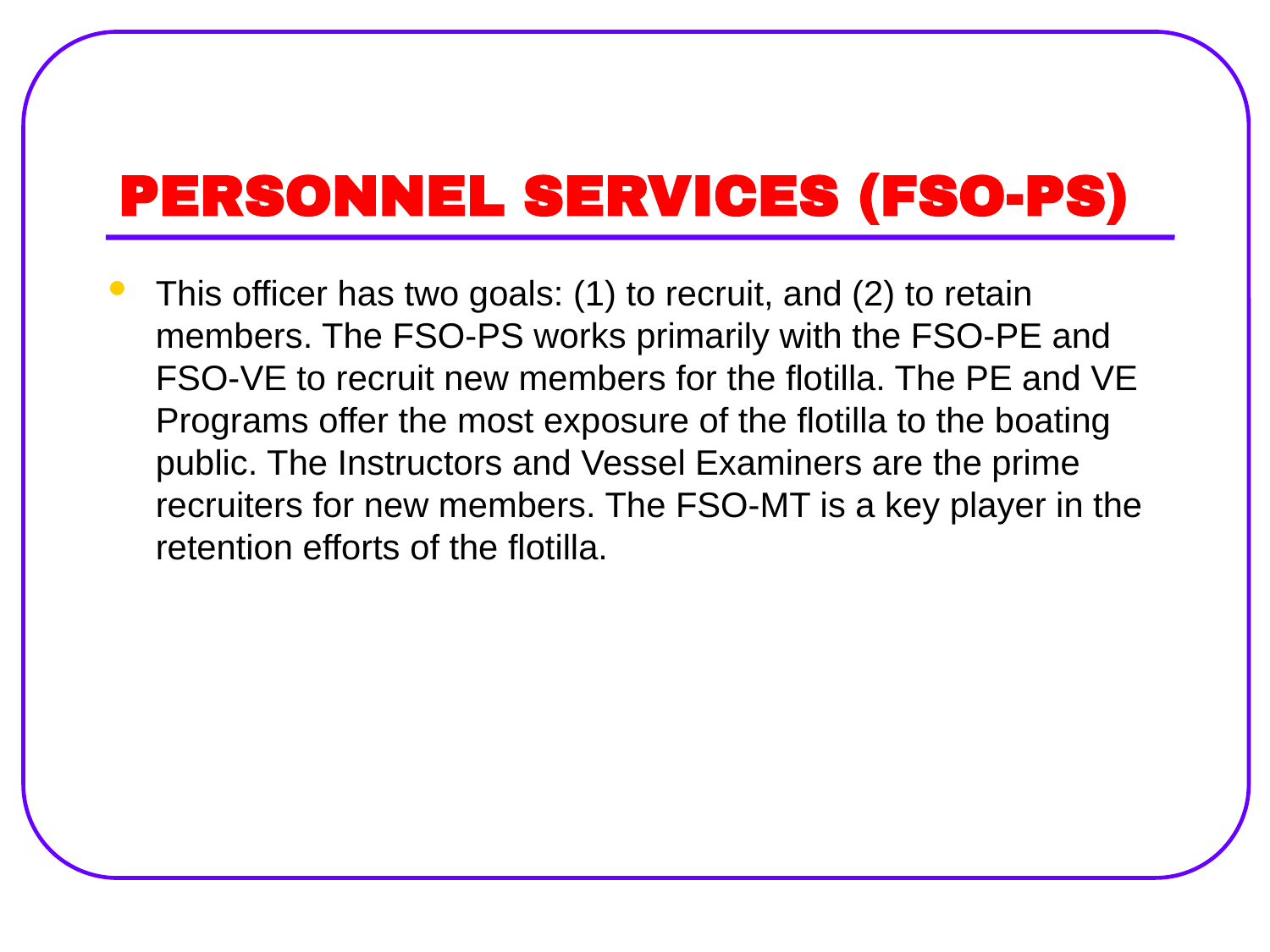

# PERSONNEL SERVICES (FSO-PS)
This officer has two goals: (1) to recruit, and (2) to retain members. The FSO-PS works primarily with the FSO-PE and FSO-VE to recruit new members for the flotilla. The PE and VE Programs offer the most exposure of the flotilla to the boating public. The Instructors and Vessel Examiners are the prime recruiters for new members. The FSO-MT is a key player in the retention efforts of the flotilla.